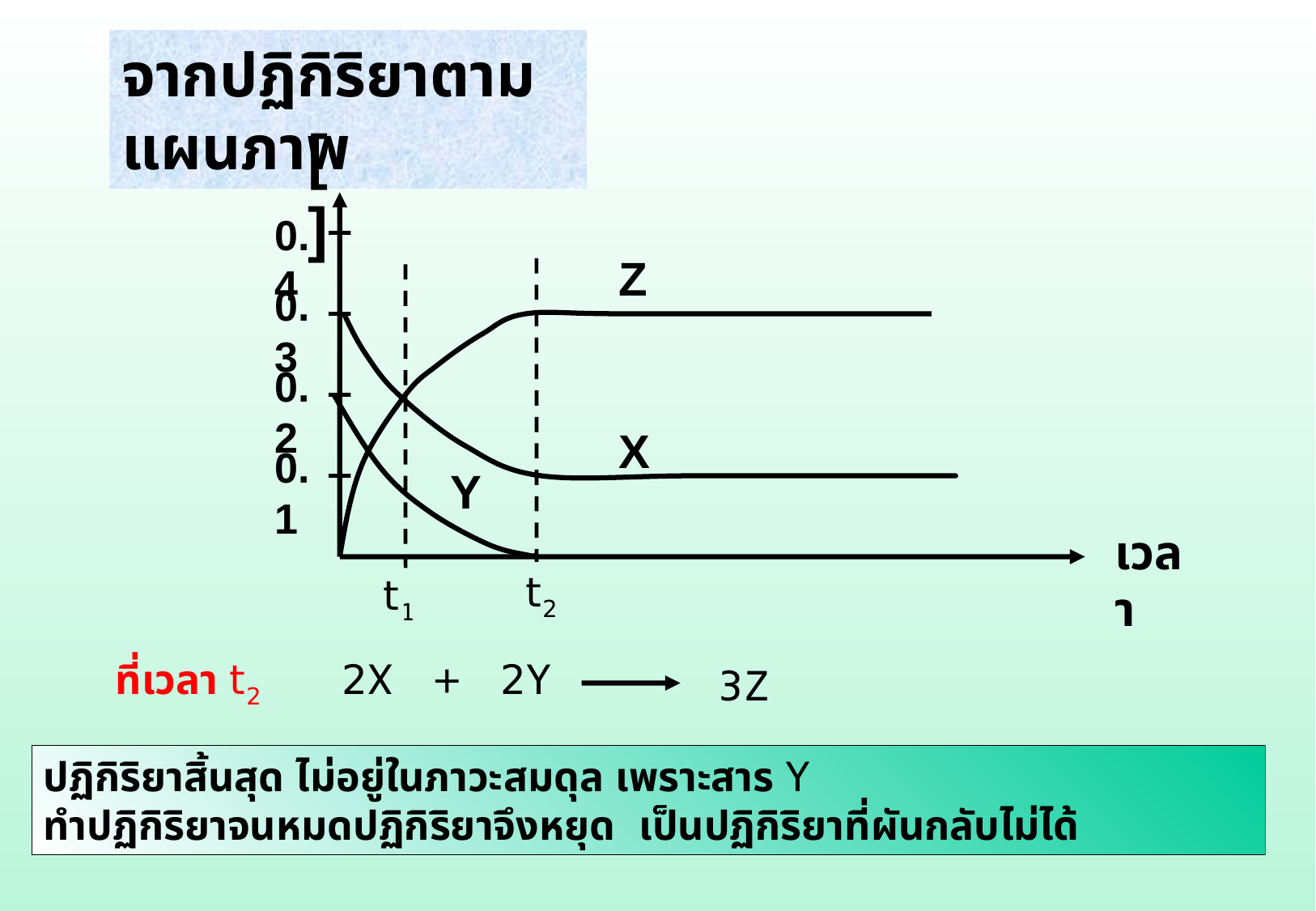

จากปฏิกิริยาตามแผนภาพ
[  ]
0.4

0.3

0.2

0.1

Z

X
Y
เวลา

t2
t1
ที่เวลา t2
2X   +   2Y
3Z

ปฏิกิริยาสิ้นสุด ไม่อยู่ในภาวะสมดุล เพราะสาร Y
ทำปฏิกิริยาจนหมดปฏิกิริยาจึงหยุด  เป็นปฏิกิริยาที่ผันกลับไม่ได้